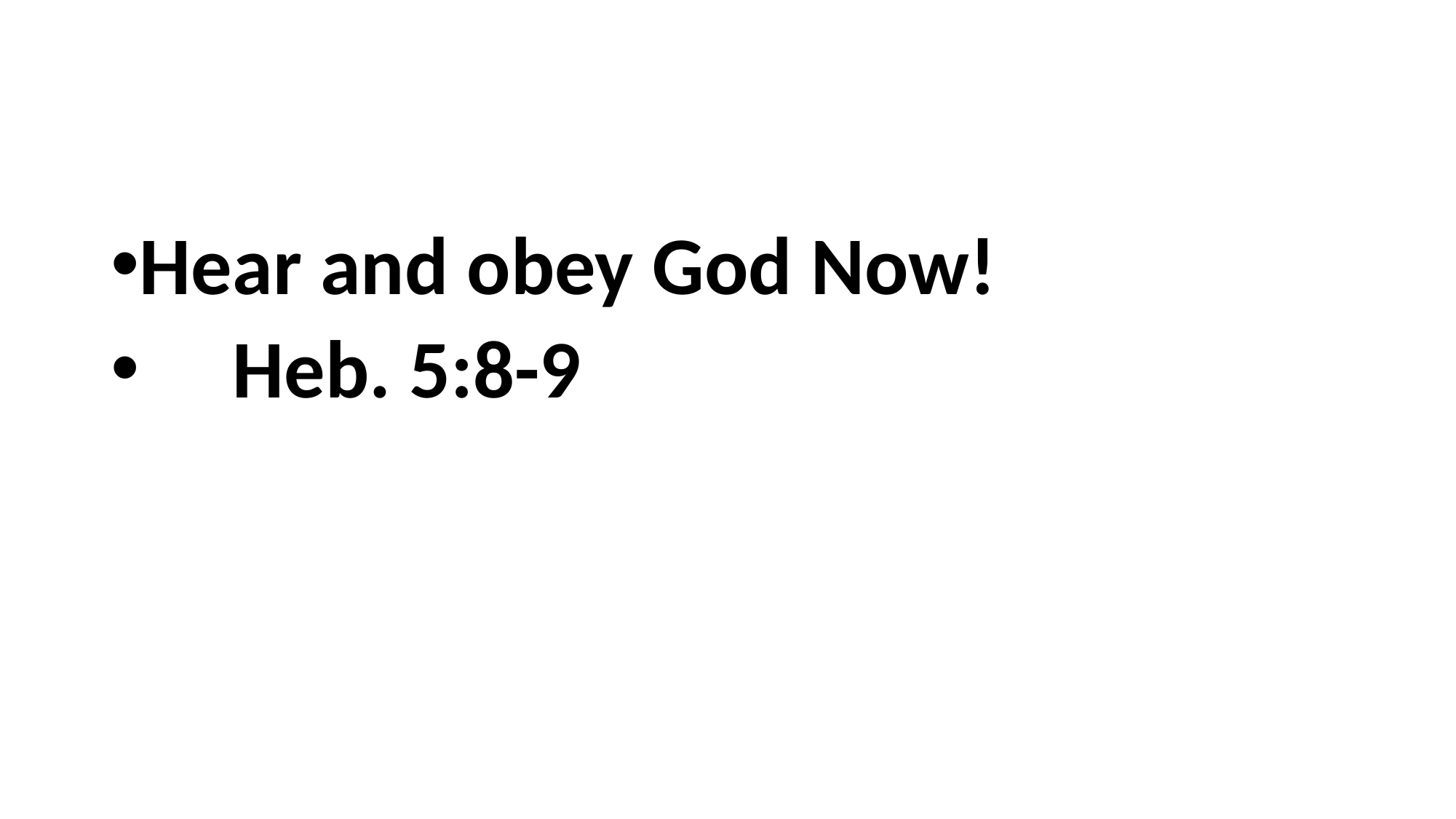

#
Hear and obey God Now!
     Heb. 5:8-9